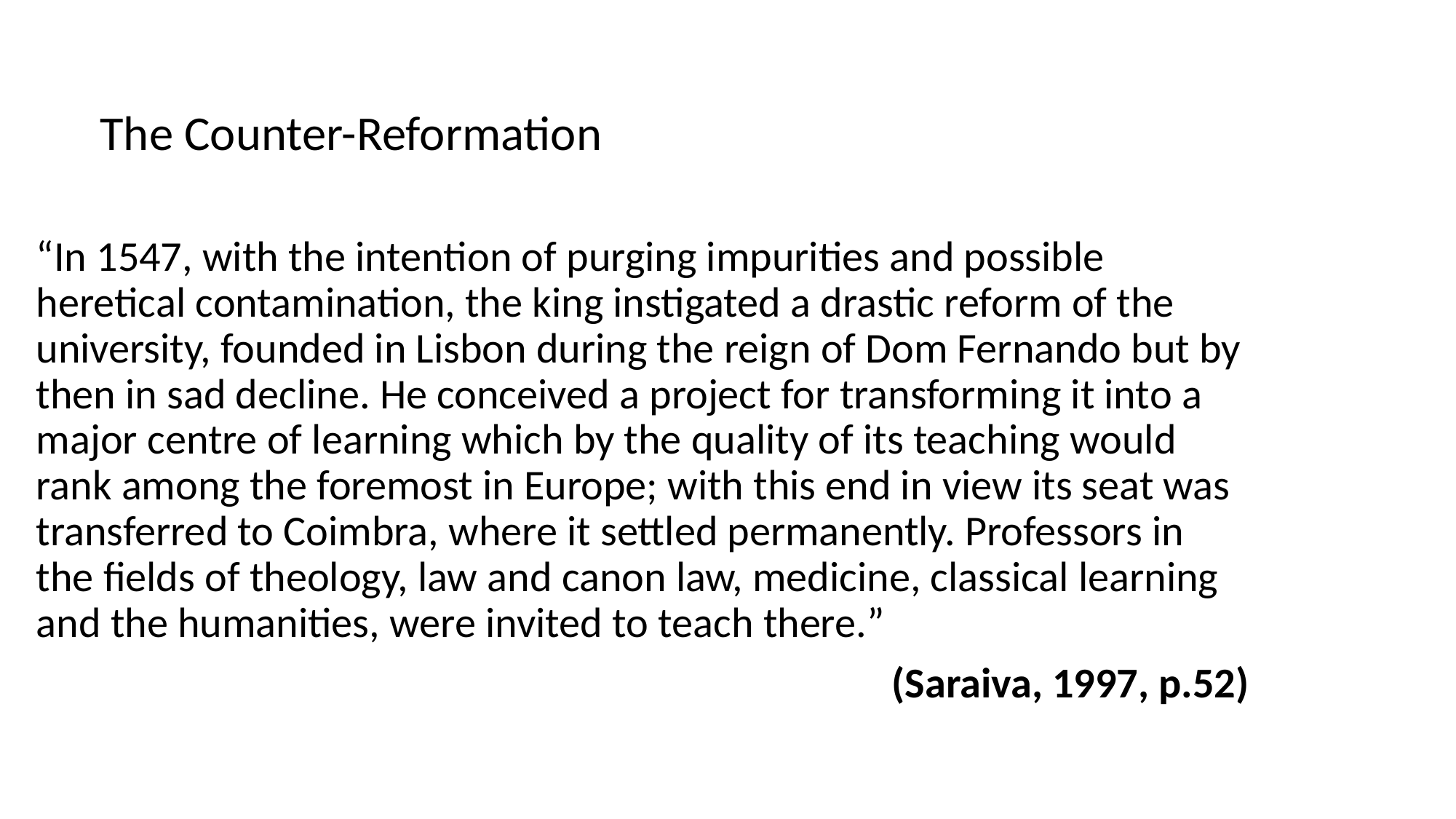

# The Counter-Reformation

“In 1547, with the intention of purging impurities and possible heretical contamination, the king instigated a drastic reform of the university, founded in Lisbon during the reign of Dom Fernando but by then in sad decline. He conceived a project for transforming it into a major centre of learning which by the quality of its teaching would rank among the foremost in Europe; with this end in view its seat was transferred to Coimbra, where it settled permanently. Professors in the fields of theology, law and canon law, medicine, classical learning and the humanities, were invited to teach there.”
 (Saraiva, 1997, p.52)